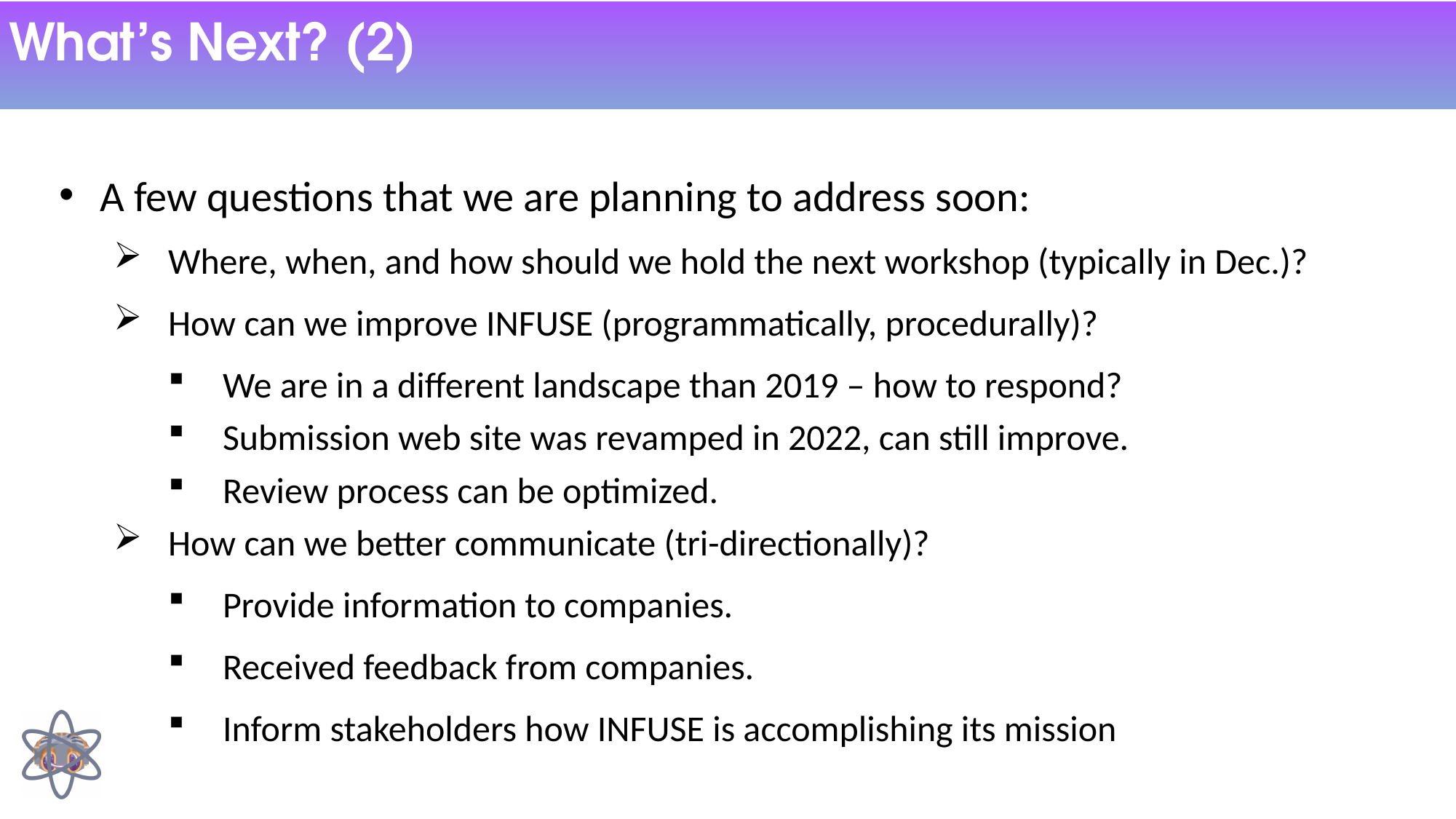

# What’s Next? (2)
A few questions that we are planning to address soon:
Where, when, and how should we hold the next workshop (typically in Dec.)?
How can we improve INFUSE (programmatically, procedurally)?
We are in a different landscape than 2019 – how to respond?
Submission web site was revamped in 2022, can still improve.
Review process can be optimized.
How can we better communicate (tri-directionally)?
Provide information to companies.
Received feedback from companies.
Inform stakeholders how INFUSE is accomplishing its mission